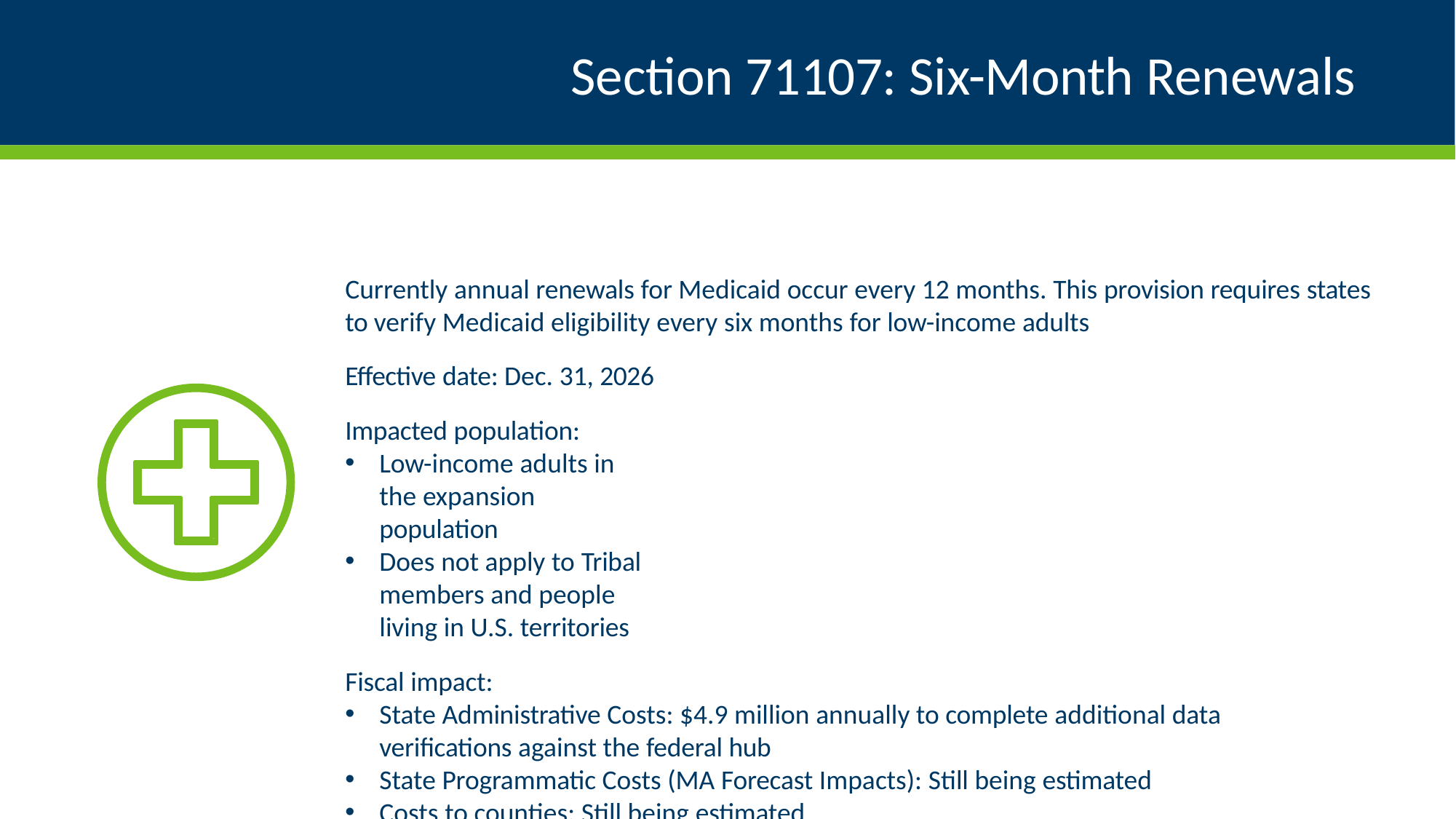

# Section 71107: Six-Month Renewals

Currently annual renewals for Medicaid occur every 12 months. This provision requires states to verify Medicaid eligibility every six months for low-income adults
Effective date: Dec. 31, 2026 Impacted population:
Low-income adults in the expansion population
Does not apply to Tribal members and people living in U.S. territories
Fiscal impact:
State Administrative Costs: $4.9 million annually to complete additional data verifications against the federal hub
State Programmatic Costs (MA Forecast Impacts): Still being estimated
Costs to counties: Still being estimated